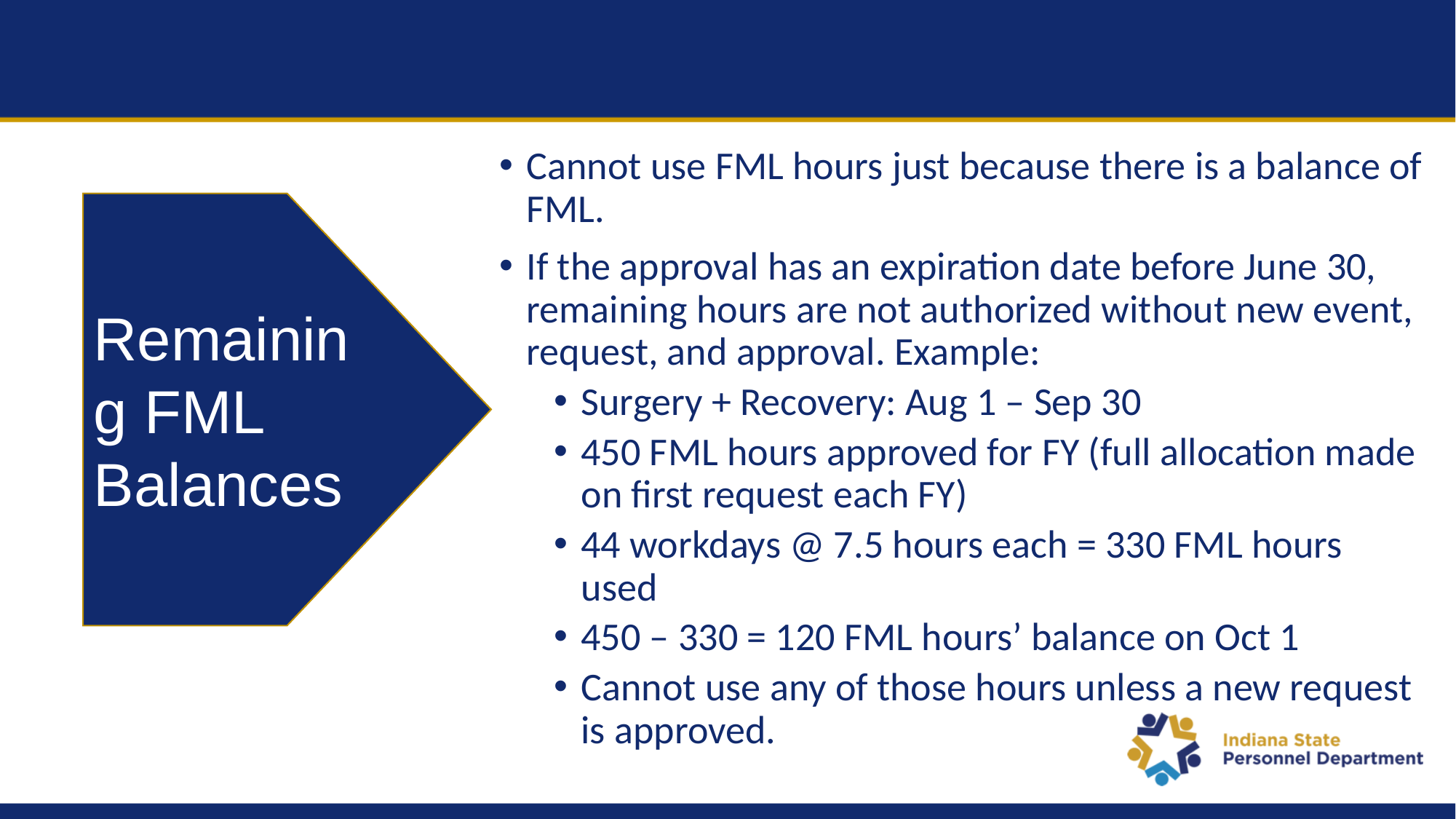

Cannot use FML hours just because there is a balance of FML.
If the approval has an expiration date before June 30, remaining hours are not authorized without new event, request, and approval. Example:
Surgery + Recovery: Aug 1 – Sep 30
450 FML hours approved for FY (full allocation made on first request each FY)
44 workdays @ 7.5 hours each = 330 FML hours used
450 – 330 = 120 FML hours’ balance on Oct 1
Cannot use any of those hours unless a new request is approved.
Remaining FML Balances